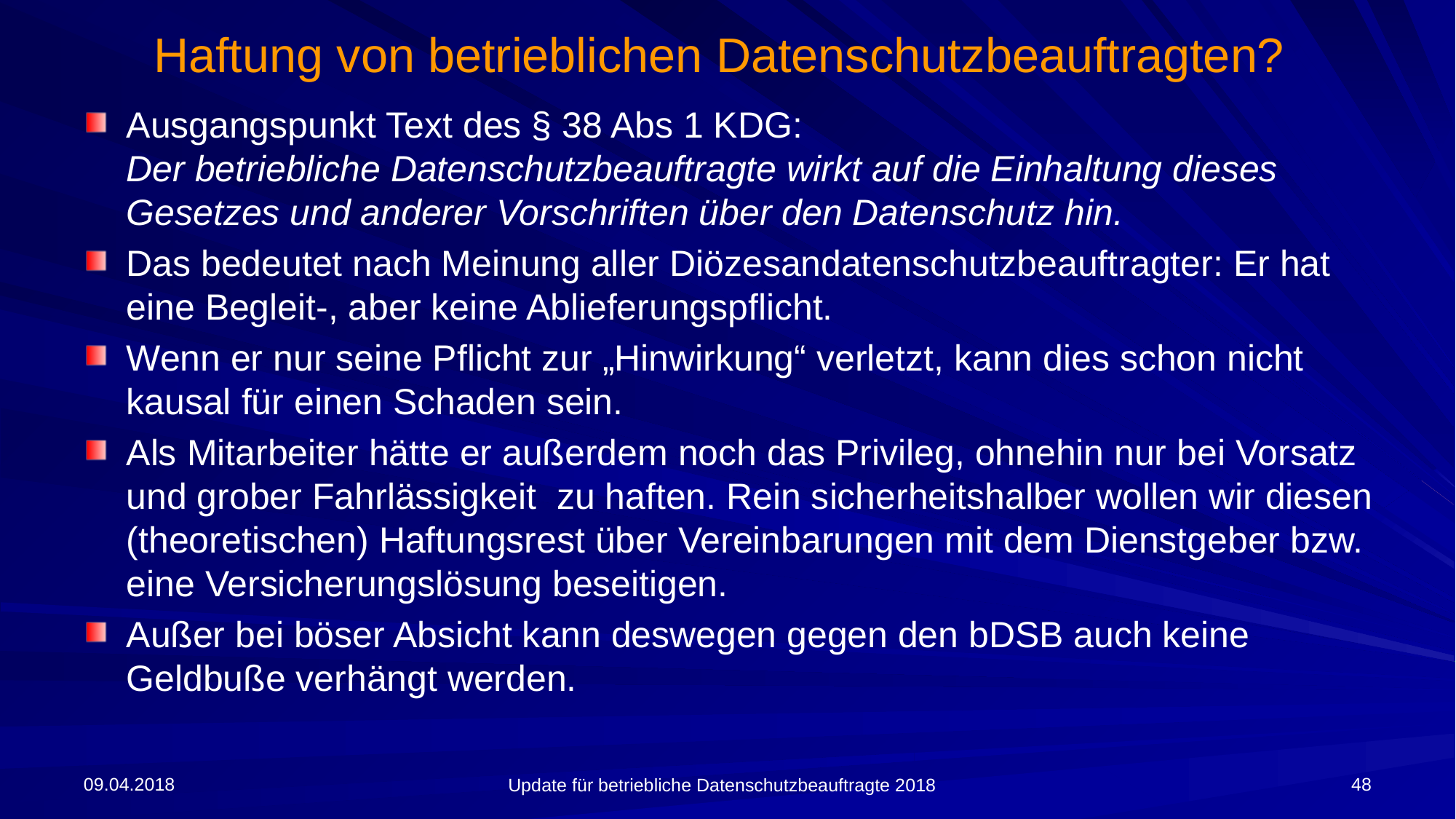

# Haftung von betrieblichen Datenschutzbeauftragten?
Ausgangspunkt Text des § 38 Abs 1 KDG:
Der betriebliche Datenschutzbeauftragte wirkt auf die Einhaltung dieses Gesetzes und anderer Vorschriften über den Datenschutz hin.
Das bedeutet nach Meinung aller Diözesandatenschutzbeauftragter: Er hat eine Begleit-, aber keine Ablieferungspflicht.
Wenn er nur seine Pflicht zur „Hinwirkung“ verletzt, kann dies schon nicht kausal für einen Schaden sein.
Als Mitarbeiter hätte er außerdem noch das Privileg, ohnehin nur bei Vorsatz und grober Fahrlässigkeit  zu haften. Rein sicherheitshalber wollen wir diesen (theoretischen) Haftungsrest über Vereinbarungen mit dem Dienstgeber bzw. eine Versicherungslösung beseitigen.
Außer bei böser Absicht kann deswegen gegen den bDSB auch keine Geldbuße verhängt werden.
09.04.2018
48
Update für betriebliche Datenschutzbeauftragte 2018